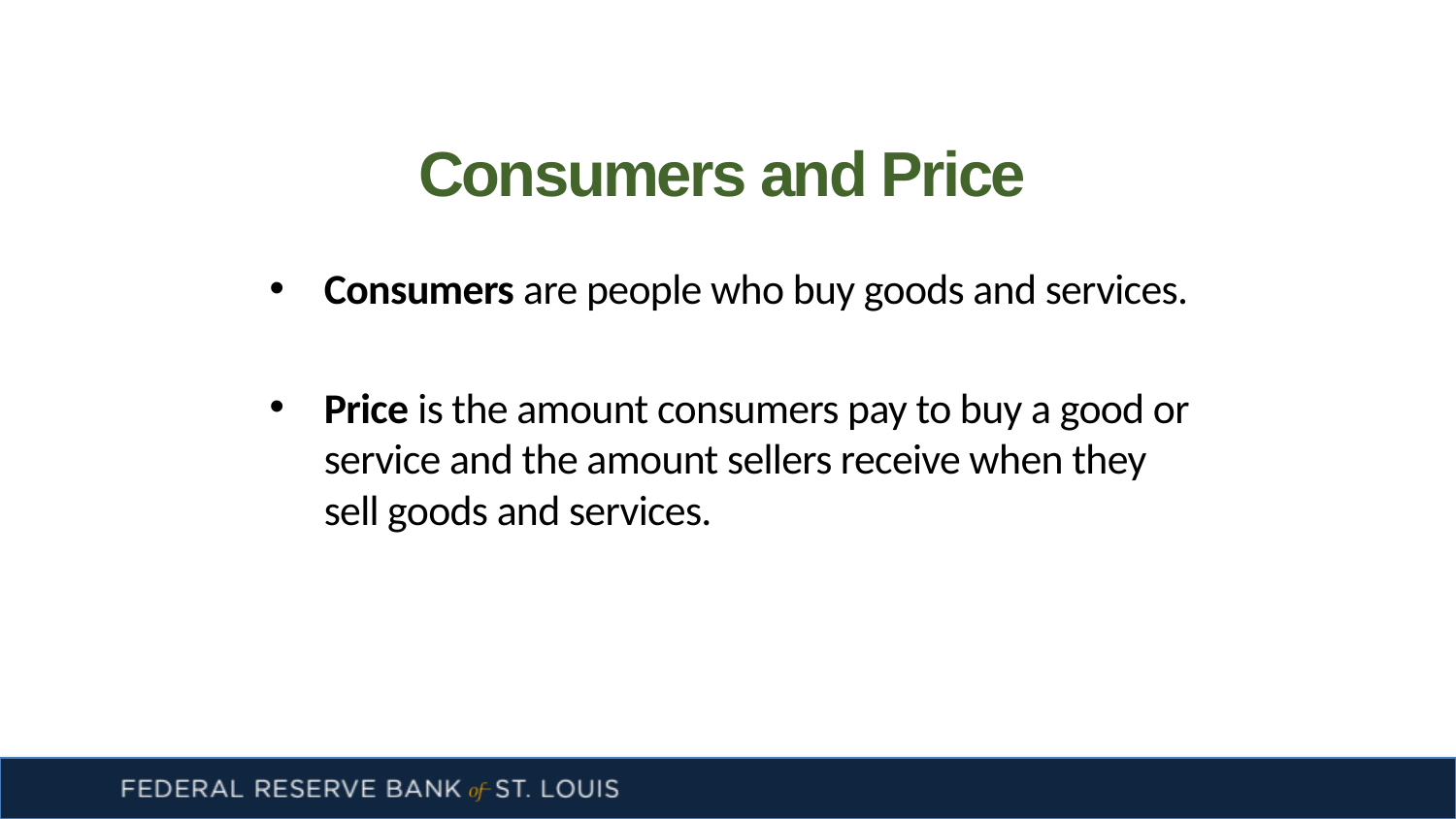

# Consumers and Price
Consumers are people who buy goods and services.

Price is the amount consumers pay to buy a good or service and the amount sellers receive when they sell goods and services.